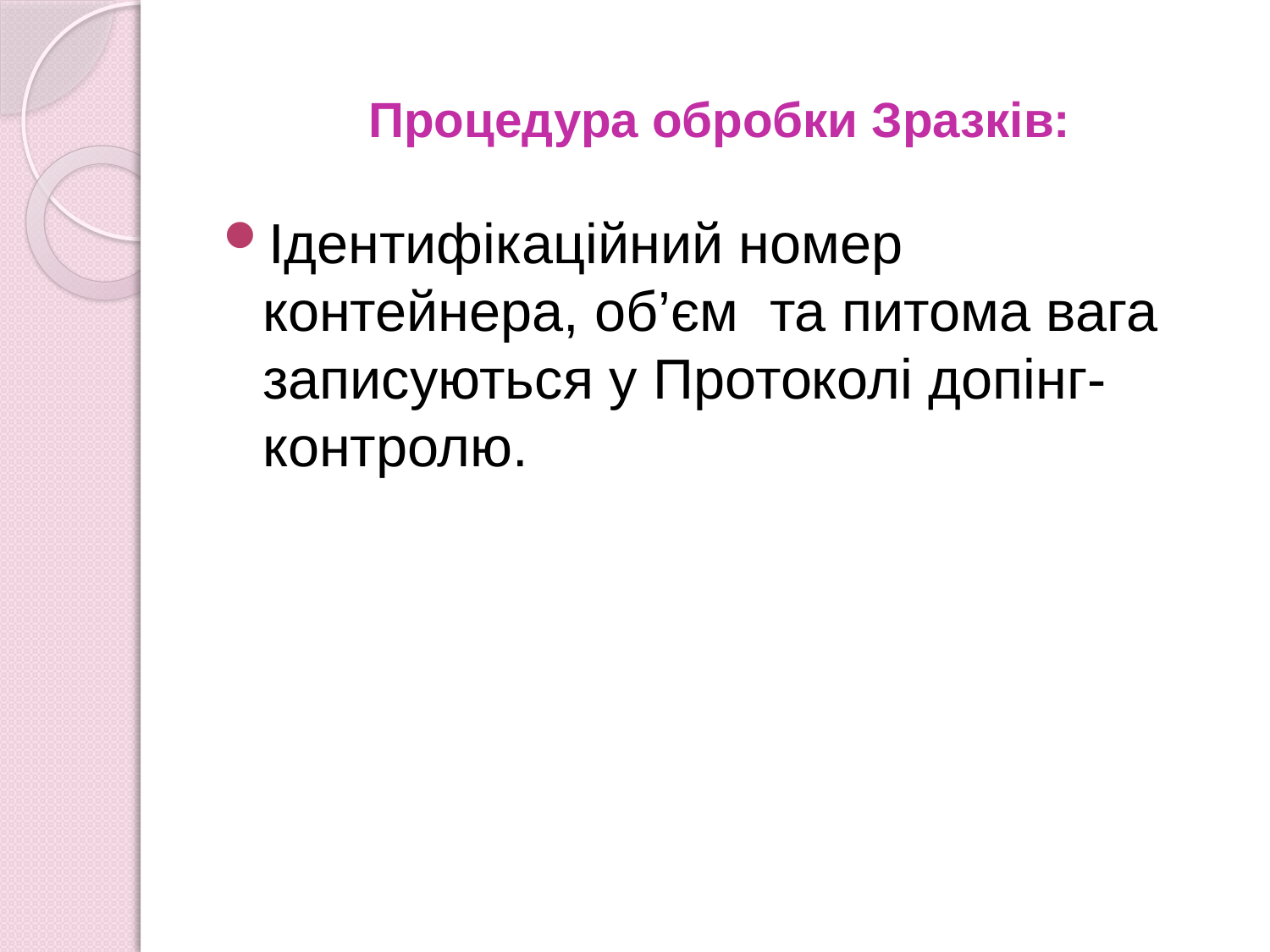

# Процедура обробки Зразків:
Ідентифікаційний номер контейнера, об’єм  та питома вага записуються у Протоколі допінг-контролю.